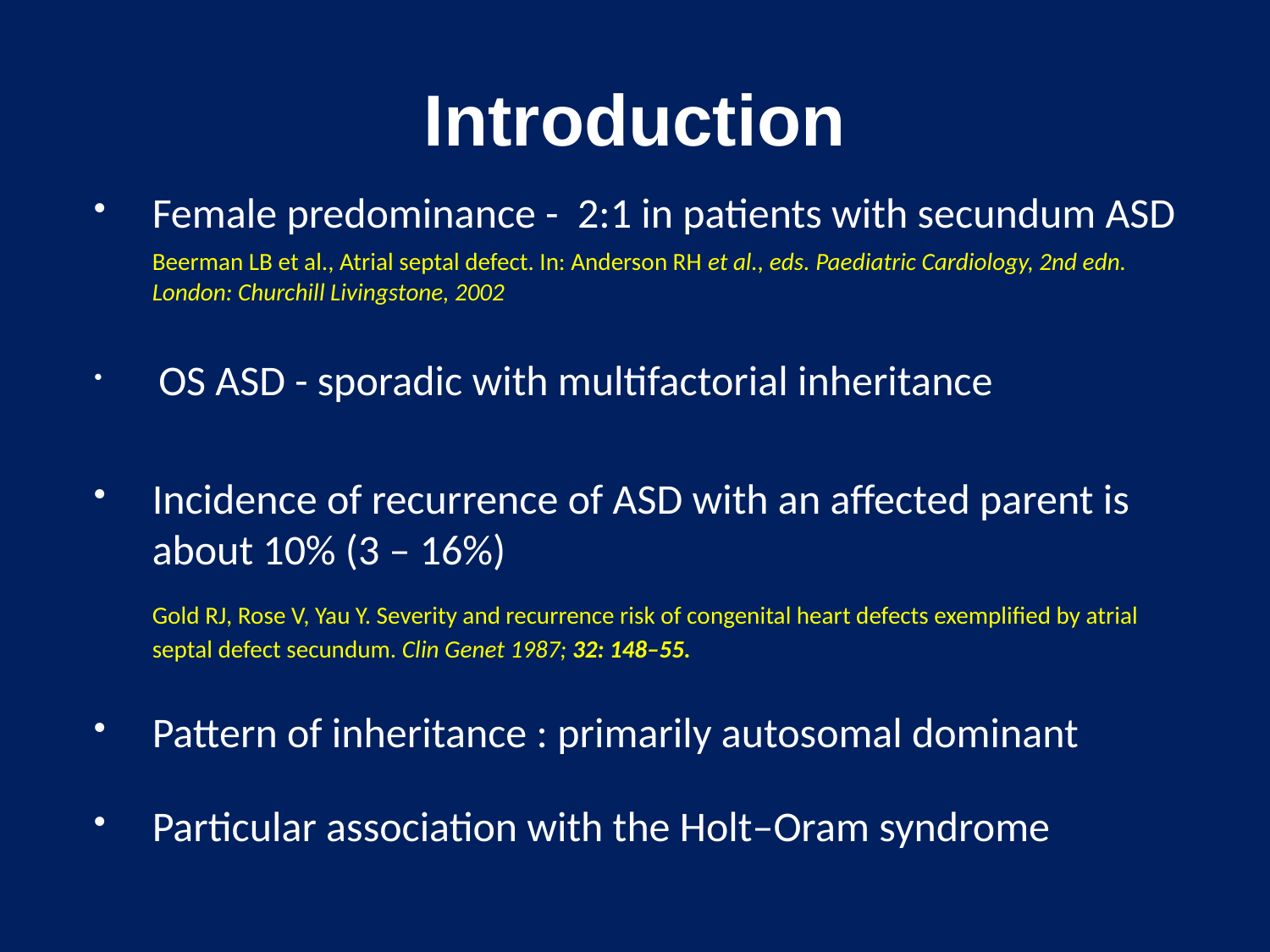

# Introduction
Female predominance -  2:1 in patients with secundum ASD
	Beerman LB et al., Atrial septal defect. In: Anderson RH et al., eds. Paediatric Cardiology, 2nd edn. London: Churchill Livingstone, 2002

 OS ASD - sporadic with multifactorial inheritance

Incidence of recurrence of ASD with an affected parent is about 10% (3 – 16%)
	Gold RJ, Rose V, Yau Y. Severity and recurrence risk of congenital heart defects exemplified by atrial septal defect secundum. Clin Genet 1987; 32: 148–55.

Pattern of inheritance : primarily autosomal dominant

Particular association with the Holt–Oram syndrome